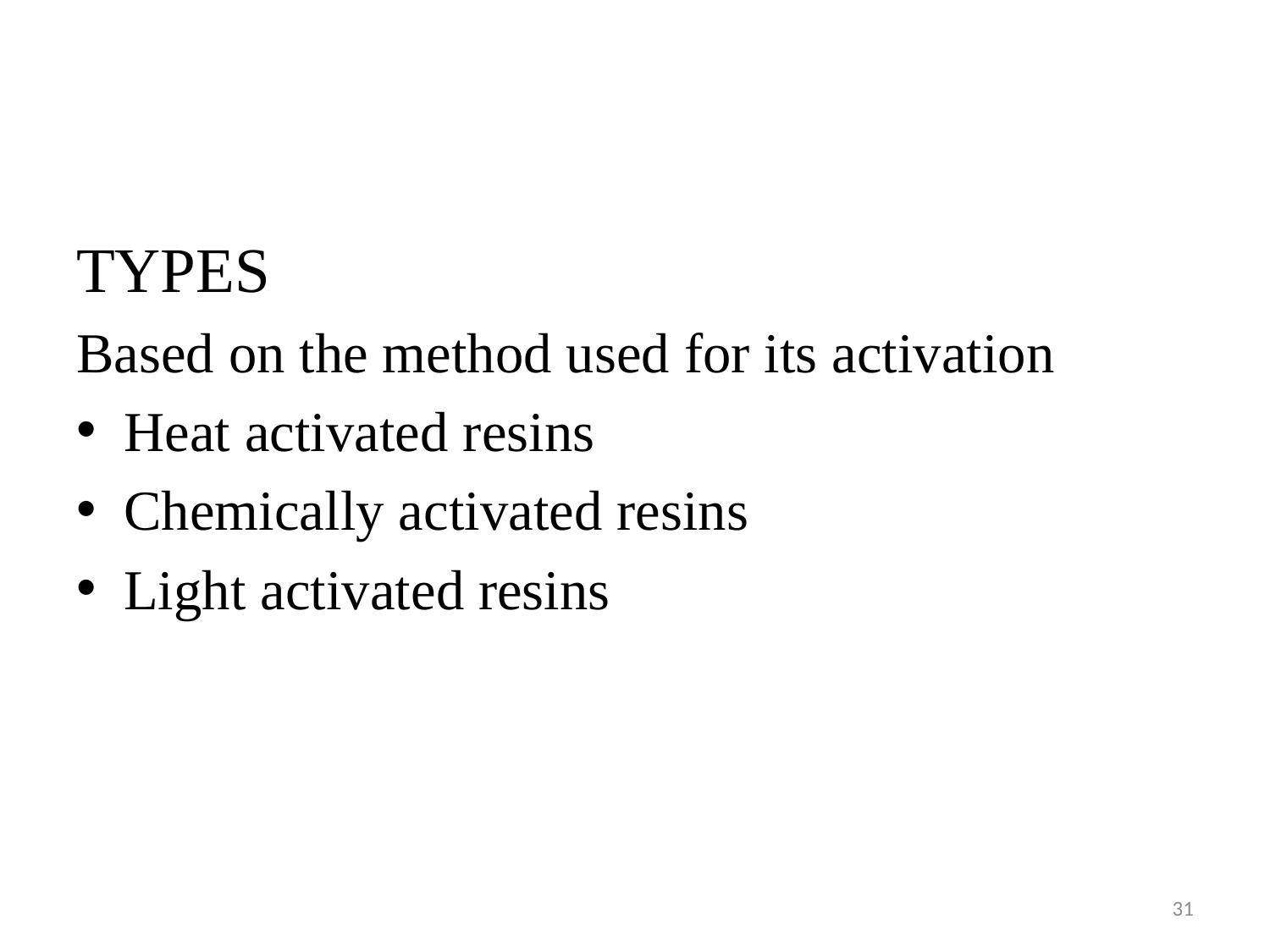

#
TYPES
Based on the method used for its activation
Heat activated resins
Chemically activated resins	
Light activated resins

31